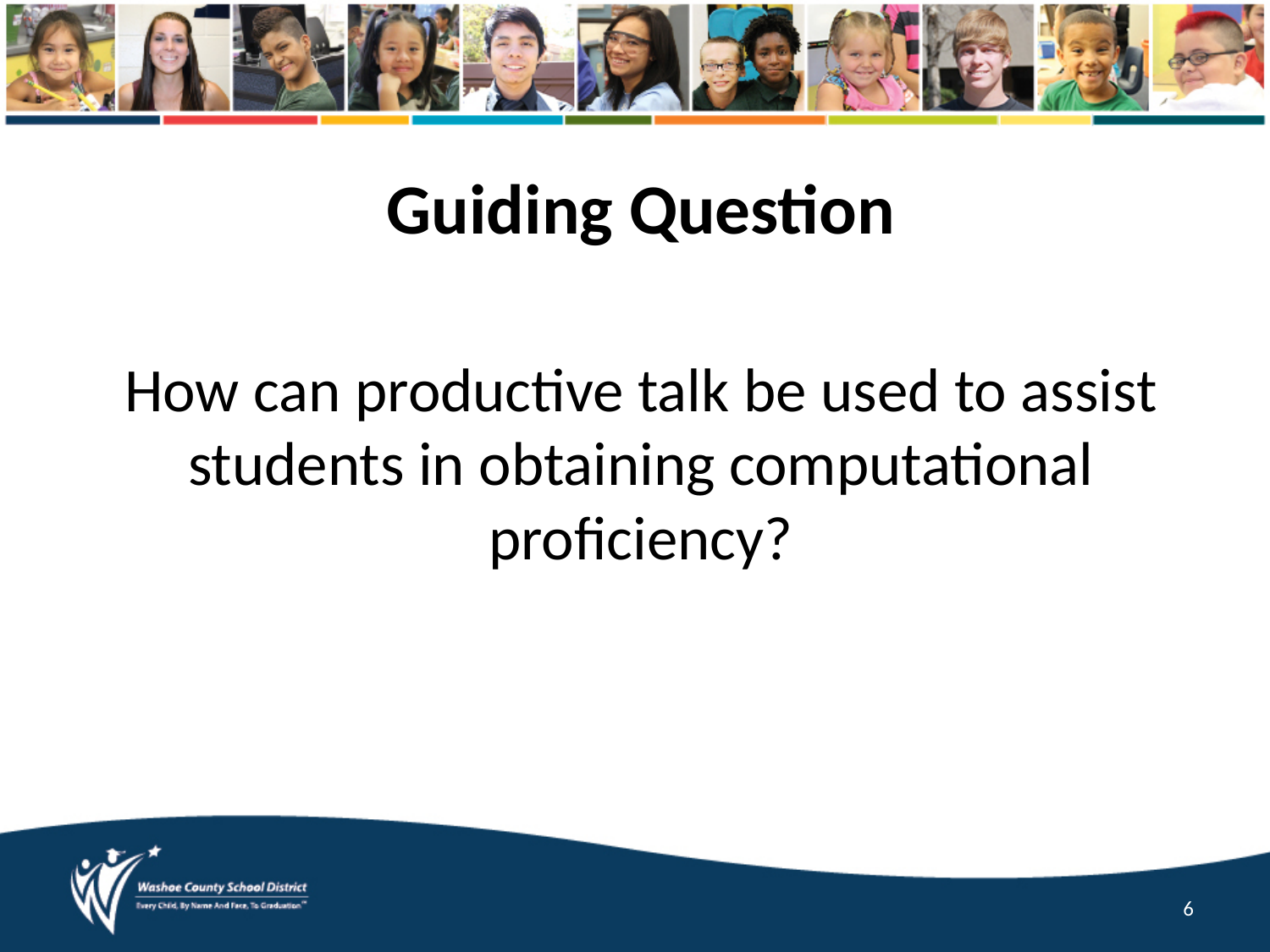

Guiding Question

How can productive talk be used to assist students in obtaining computational proficiency?

6